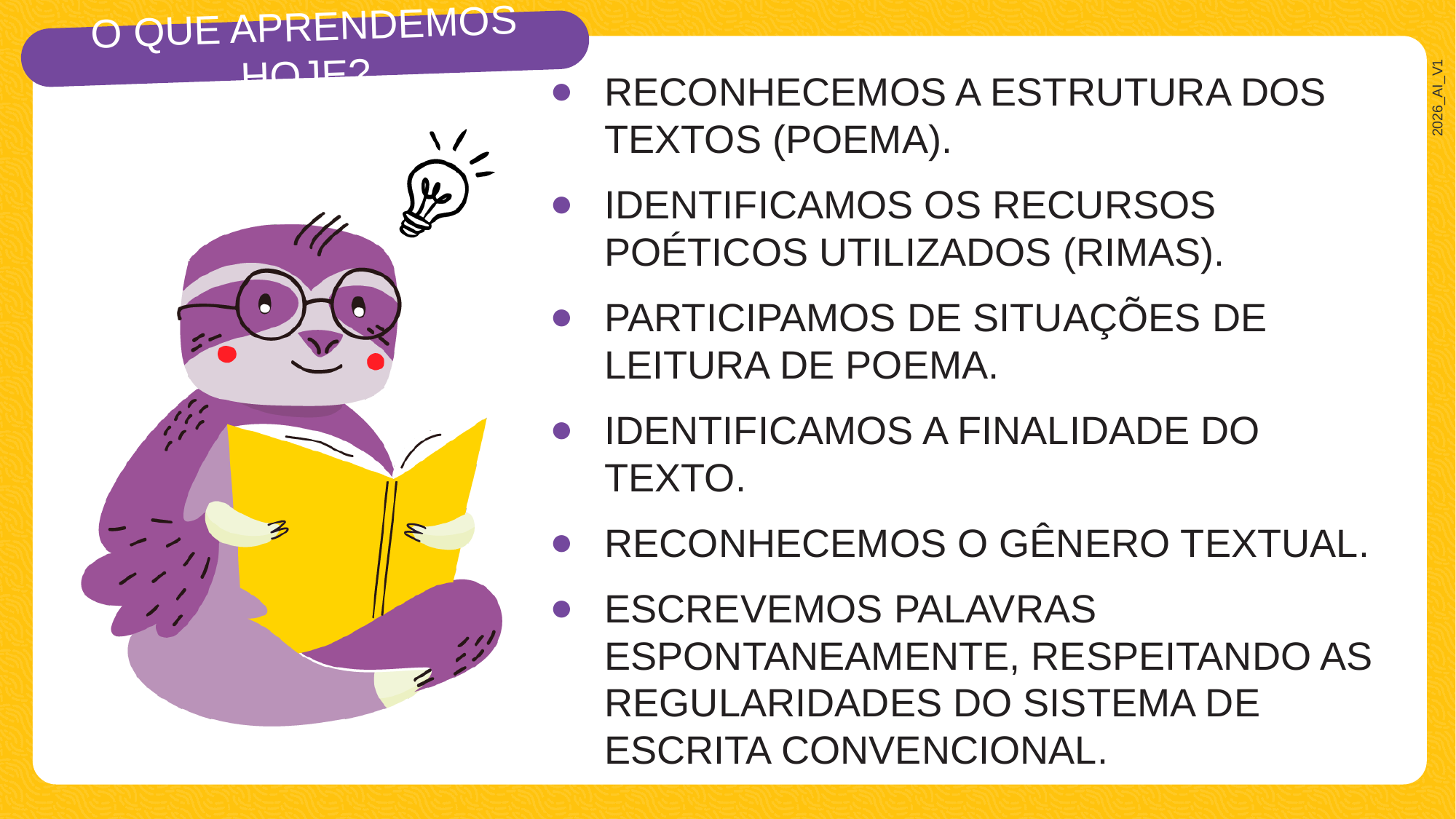

RECONHECEMOS A ESTRUTURA DOS TEXTOS (POEMA).
IDENTIFICAMOS OS RECURSOS POÉTICOS UTILIZADOS (RIMAS).
PARTICIPAMOS DE SITUAÇÕES DE LEITURA DE POEMA.
IDENTIFICAMOS A FINALIDADE DO TEXTO.
RECONHECEMOS O GÊNERO TEXTUAL.
ESCREVEMOS PALAVRAS ESPONTANEAMENTE, RESPEITANDO AS REGULARIDADES DO SISTEMA DE ESCRITA CONVENCIONAL.